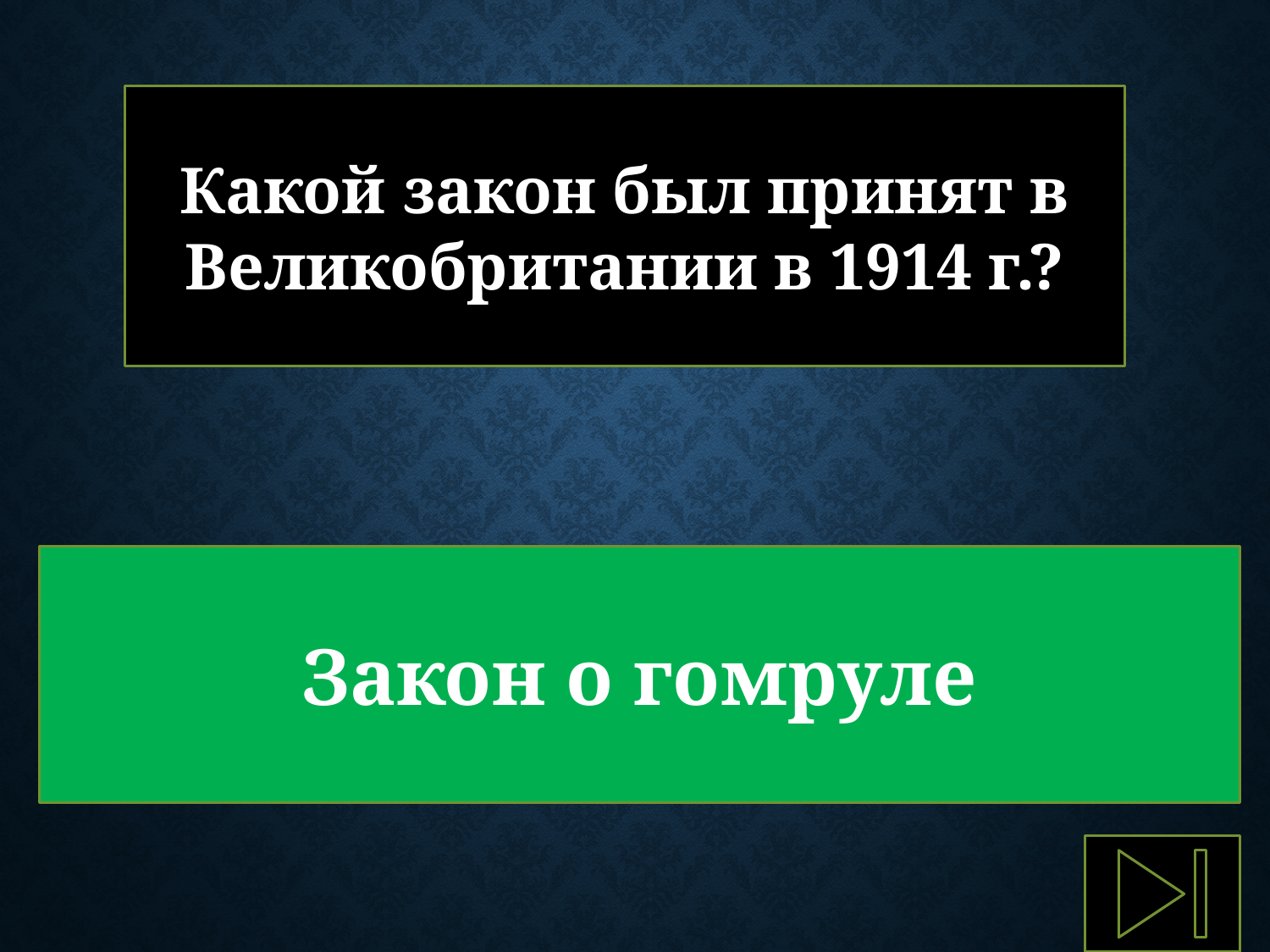

Какой закон был принят в Великобритании в 1914 г.?
Закон о гомруле